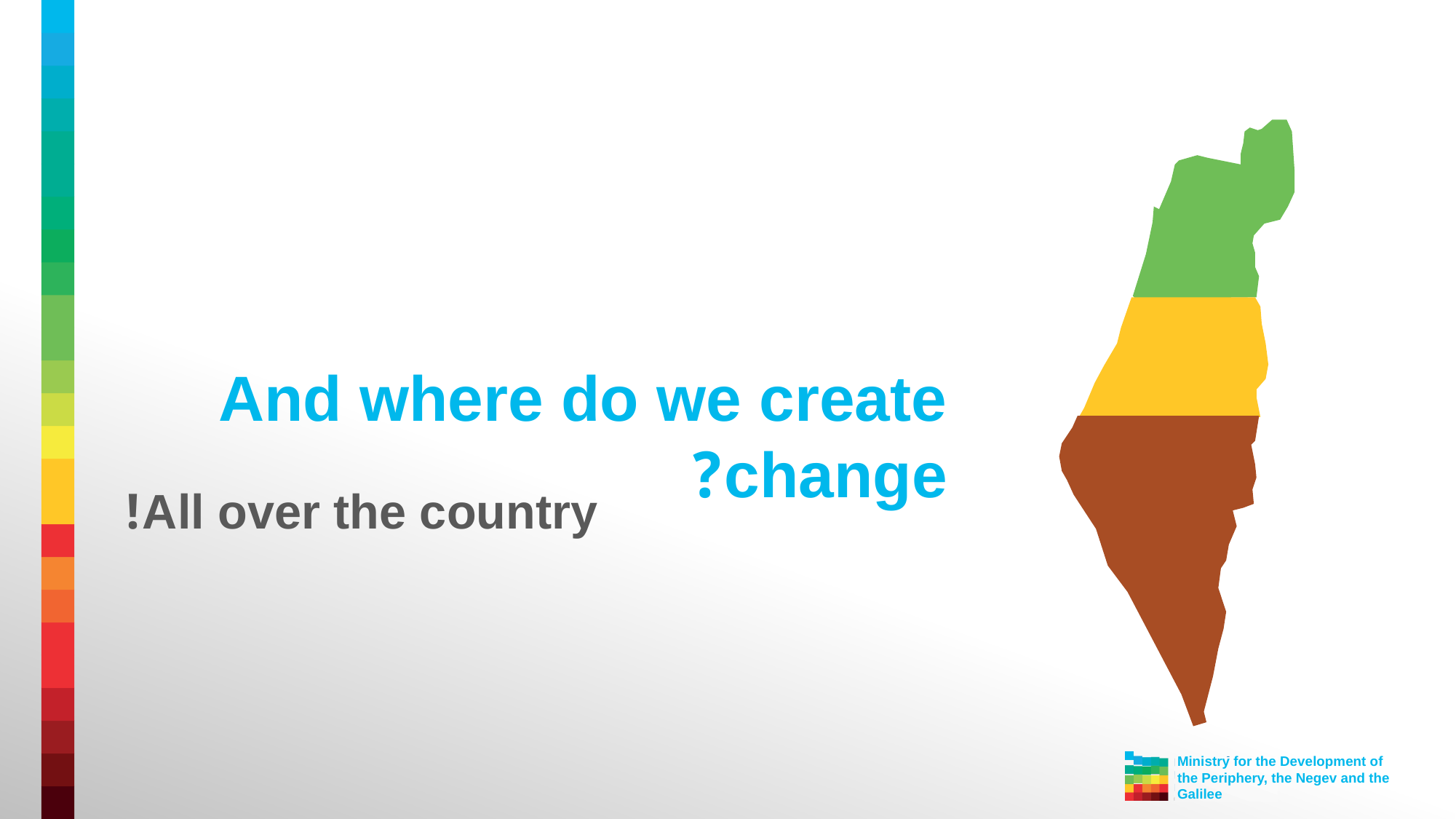

# And where do we create change?

All over the country!